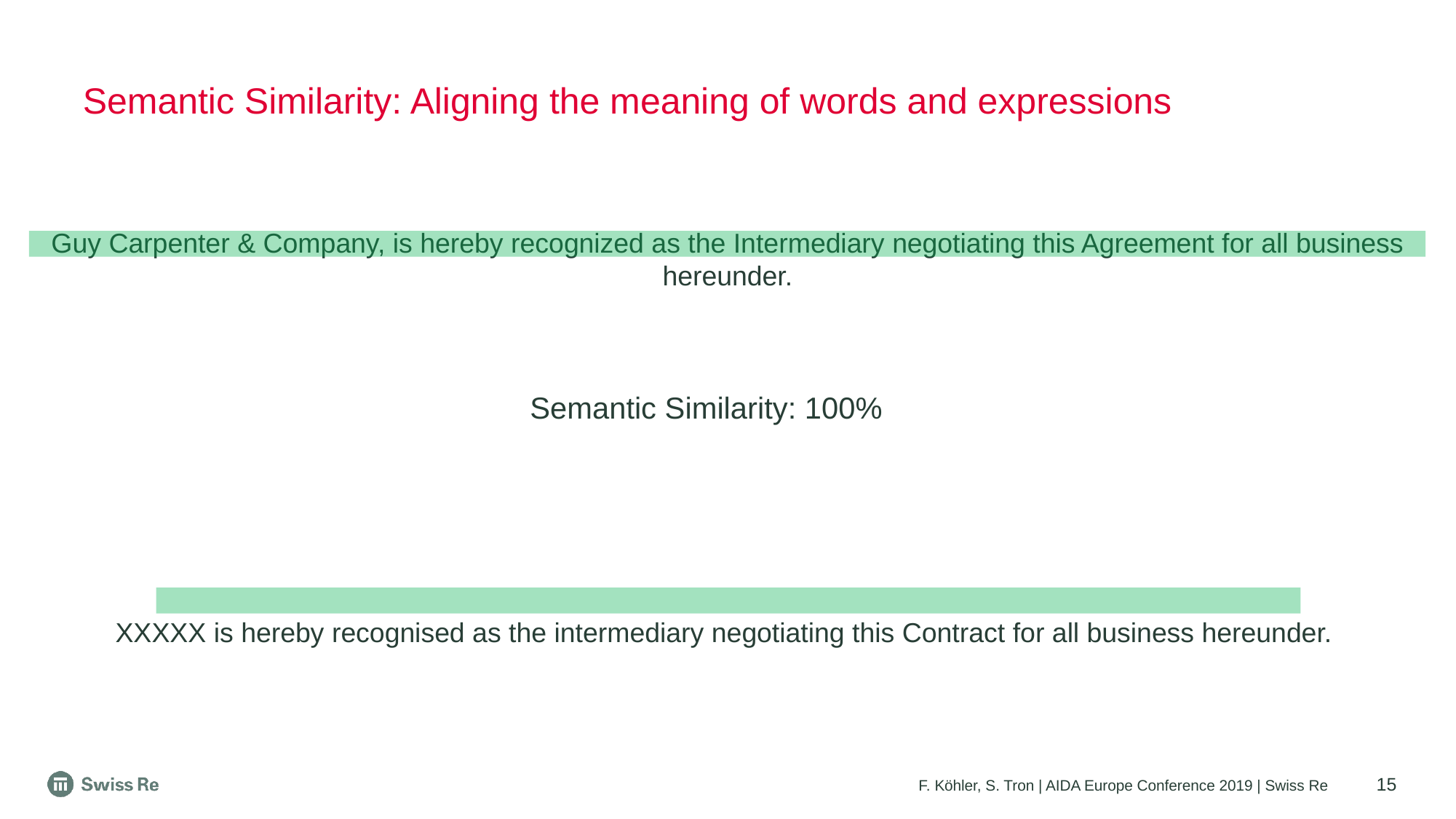

# Semantic Similarity: Aligning the meaning of words and expressions

Guy Carpenter & Company, is hereby recognized as the Intermediary negotiating this Agreement for all business hereunder.

XXXXX is hereby recognised as the intermediary negotiating this Contract for all business hereunder.

Semantic Similarity: 100%

15